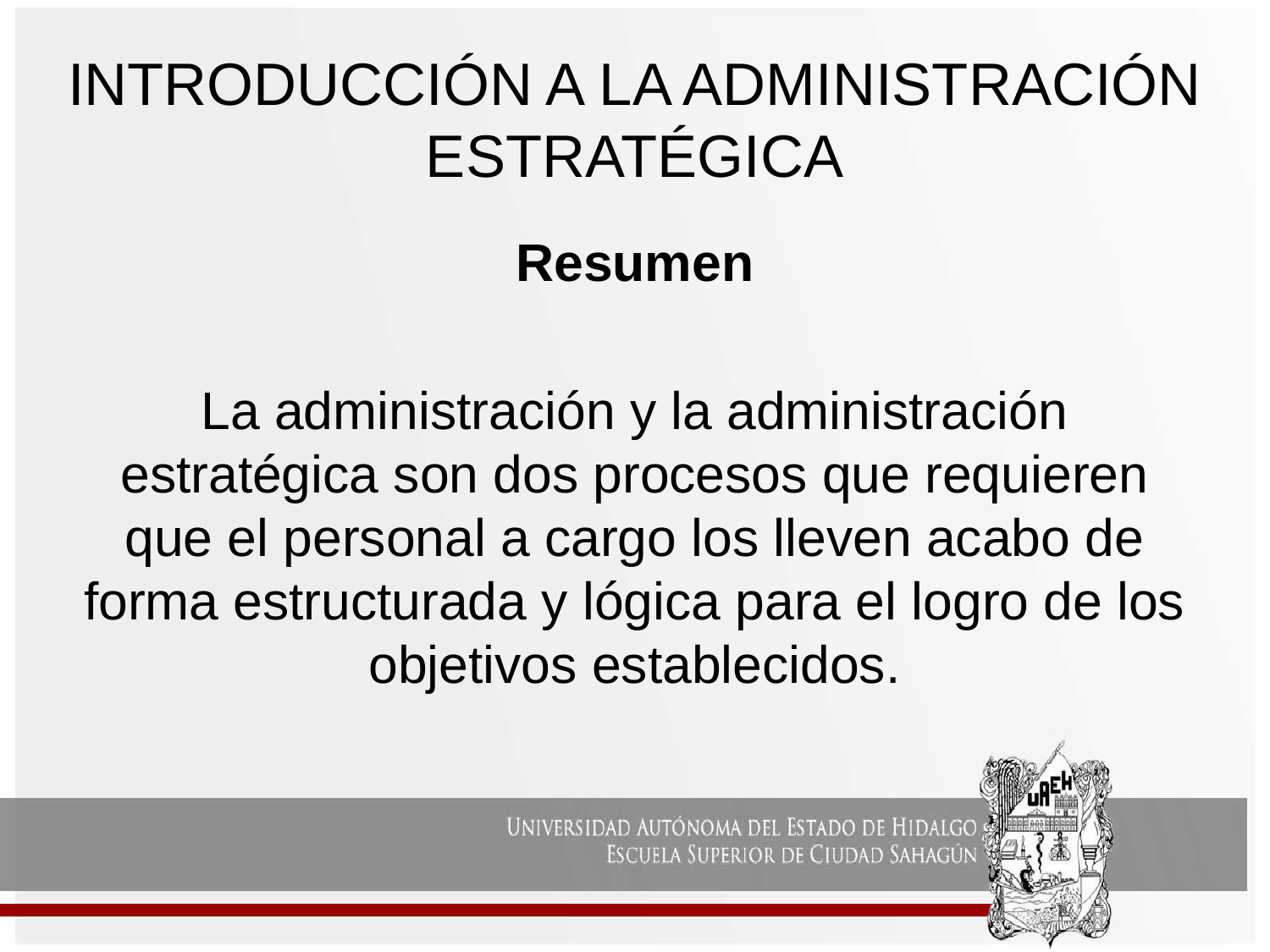

# INTRODUCCIÓN A LA ADMINISTRACIÓN ESTRATÉGICA
Resumen

La administración y la administración estratégica son dos procesos que requieren que el personal a cargo los lleven acabo de forma estructurada y lógica para el logro de los objetivos establecidos.